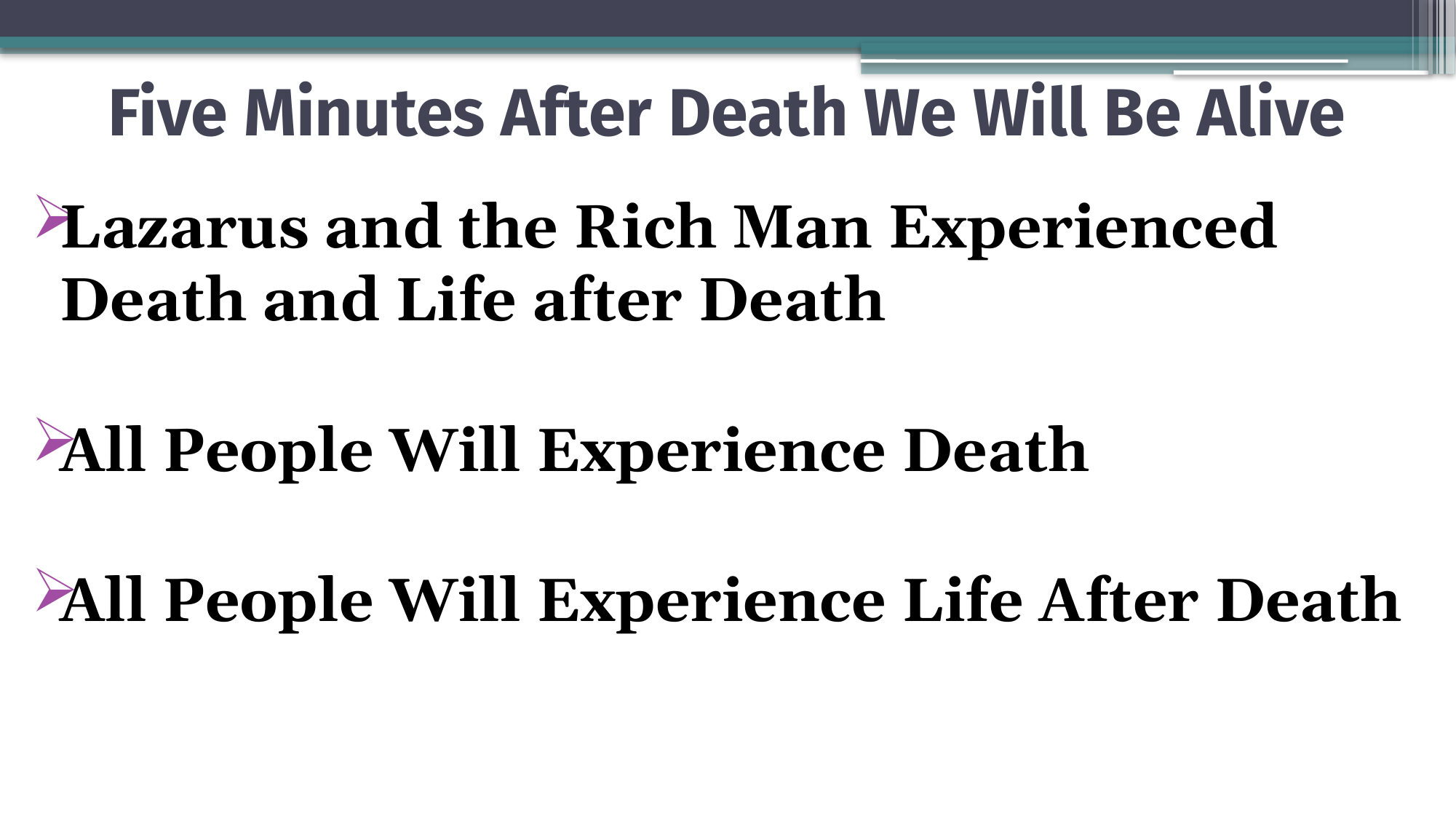

# Five Minutes After Death We Will Be Alive
Lazarus and the Rich Man Experienced   Death and Life after Death

All People Will Experience Death

All People Will Experience Life After Death